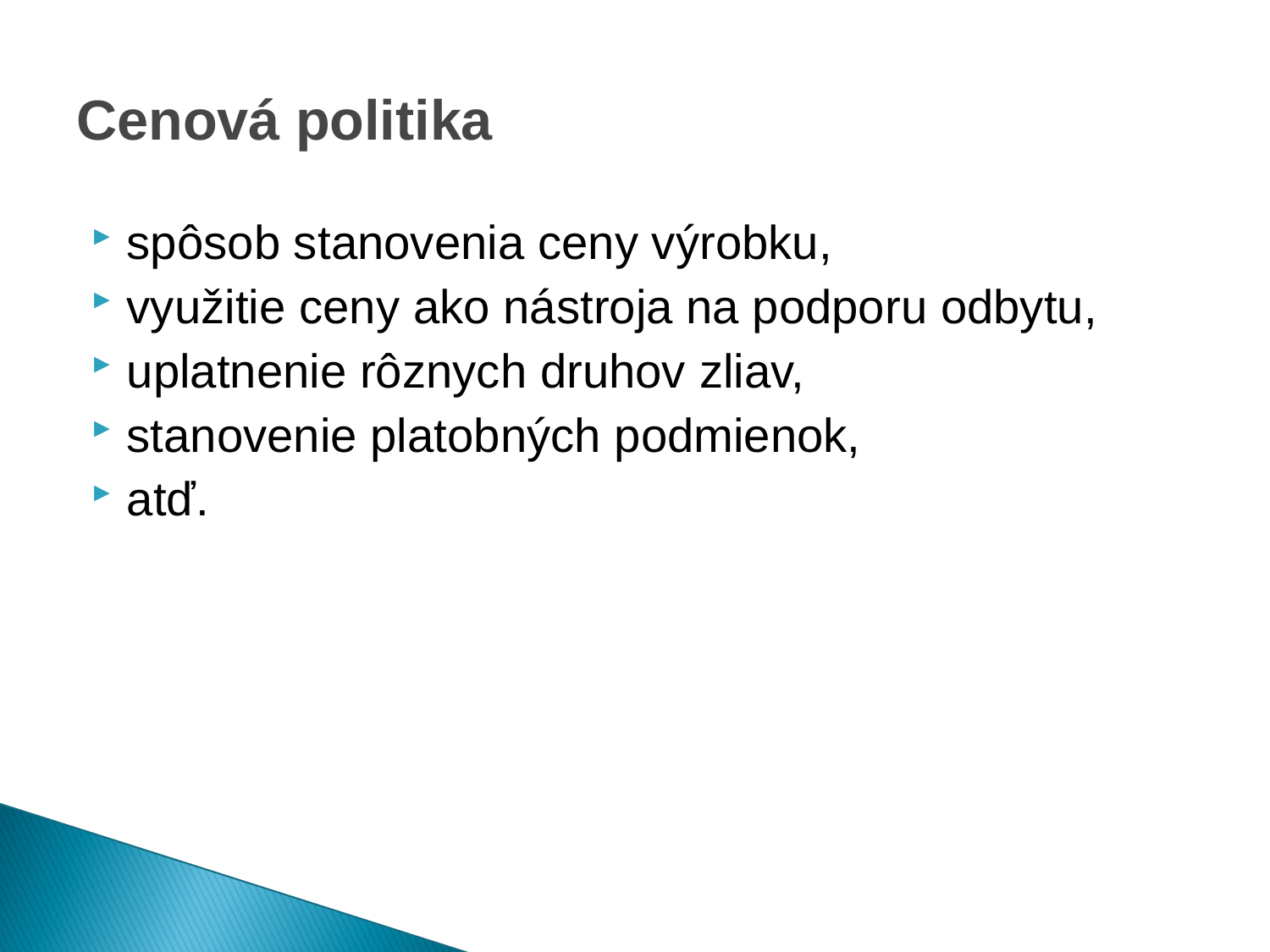

# Cenová politika
spôsob stanovenia ceny výrobku,
využitie ceny ako nástroja na podporu odbytu,
uplatnenie rôznych druhov zliav,
stanovenie platobných podmienok,
atď.